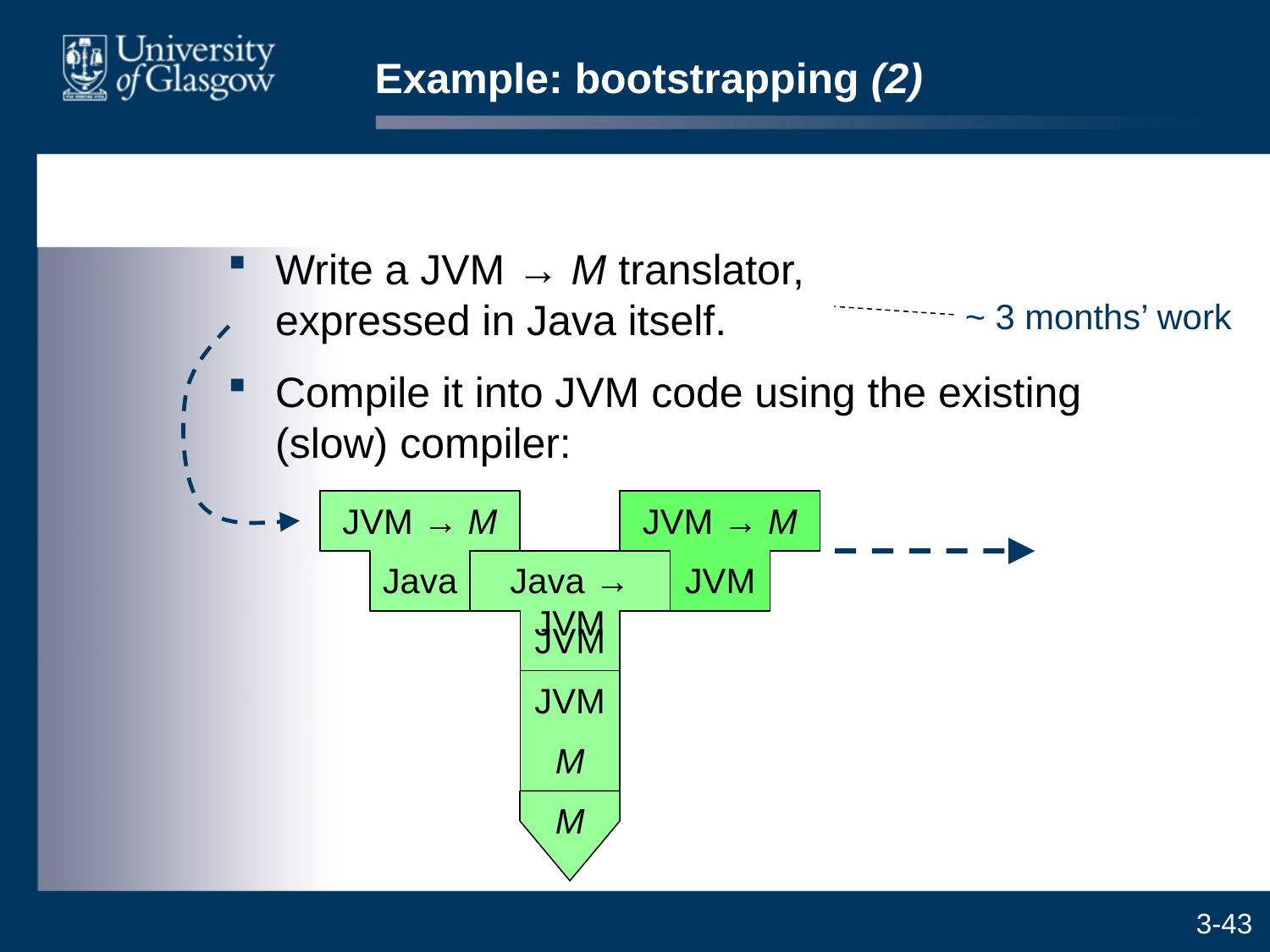

# Example: bootstrapping (2)
Write a JVM → M translator,
expressed in Java itself.
Compile it into JVM code using the existing (slow) compiler:
~ 3 months’ work

JVM → M
Java

JVM → M
JVM

Java → JVM
JVM

JVM
M

M